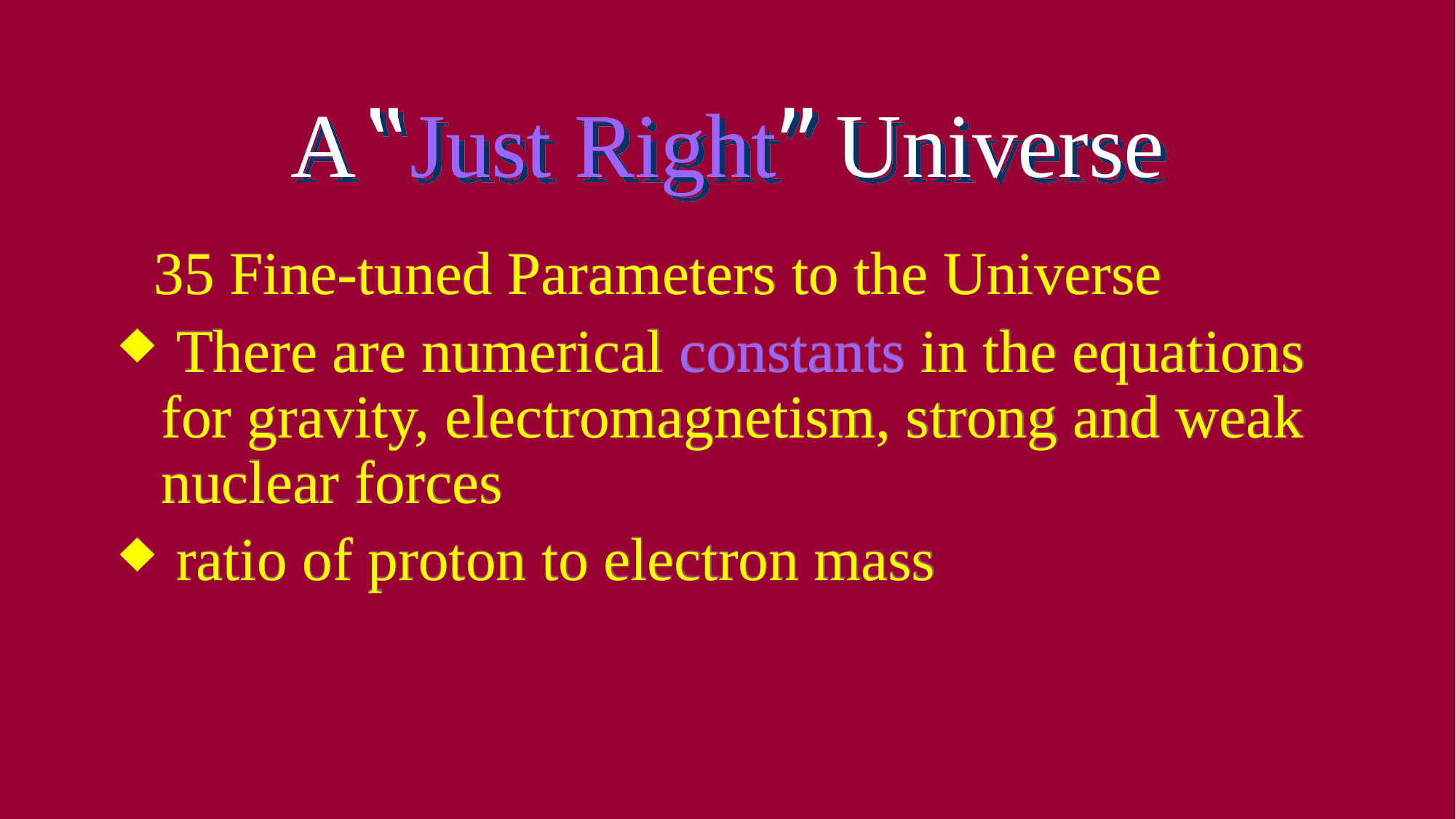

# A “Just Right” Universe
  35 Fine-tuned Parameters to the Universe
 There are numerical constants in the equations for gravity, electromagnetism, strong and weak nuclear forces
 ratio of proton to electron mass